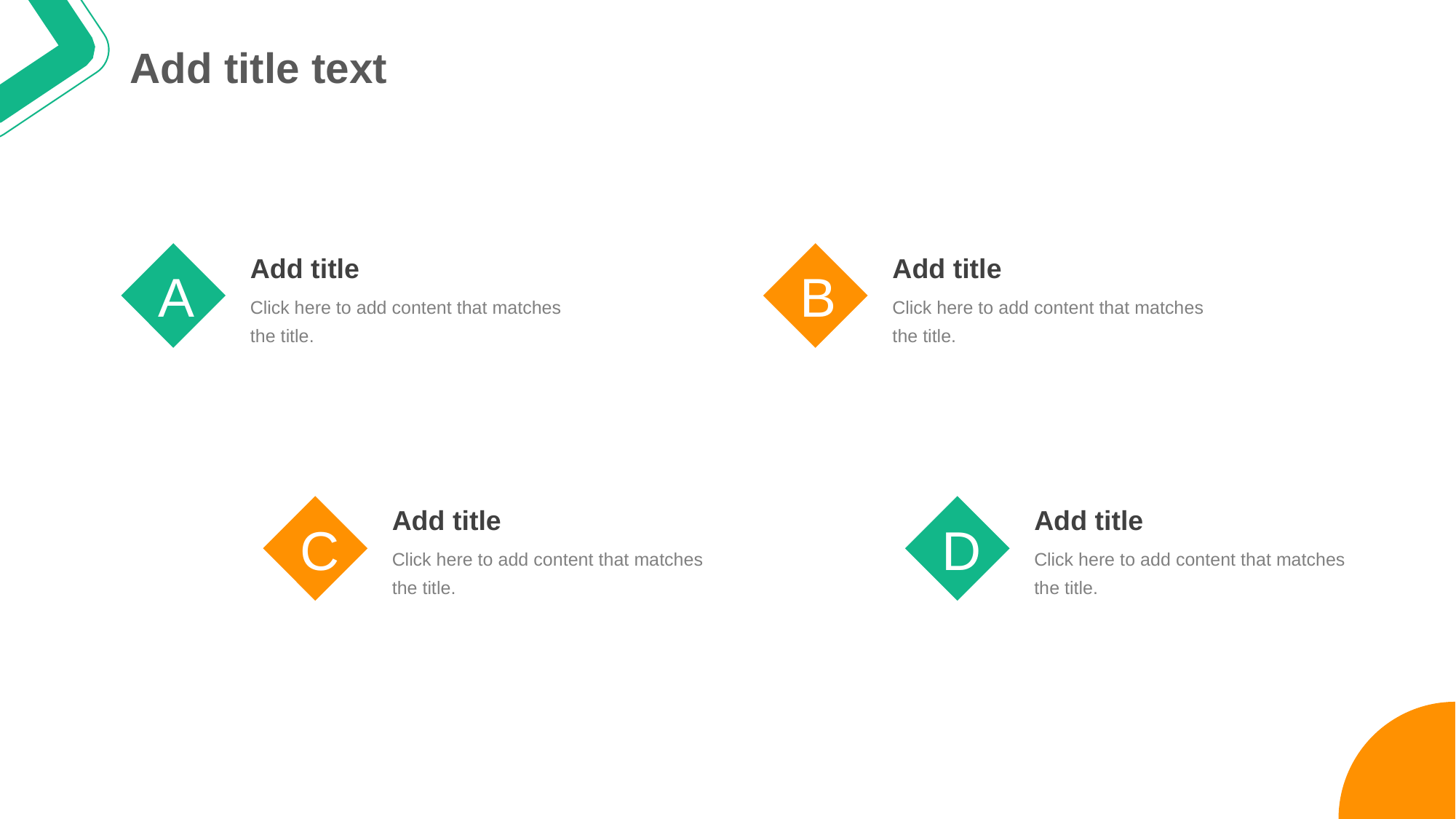

Add title text

A
Add title
Click here to add content that matches the title.

B
Add title
Click here to add content that matches the title.

C
Add title
Click here to add content that matches the title.

D
Add title
Click here to add content that matches the title.